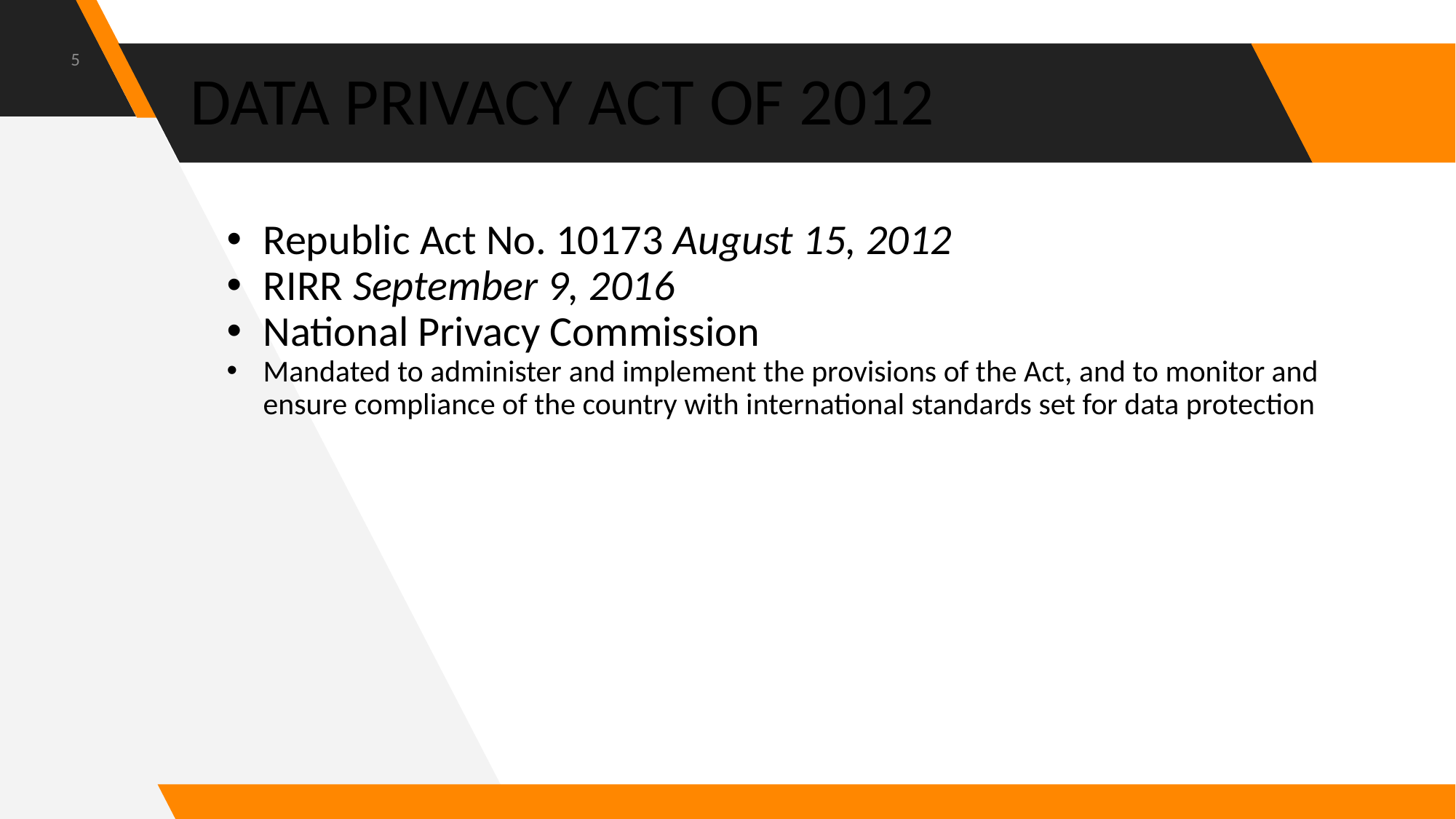

5
# DATA PRIVACY ACT OF 2012
Republic Act No. 10173 August 15, 2012
RIRR September 9, 2016
National Privacy Commission
Mandated to administer and implement the provisions of the Act, and to monitor and ensure compliance of the country with international standards set for data protection